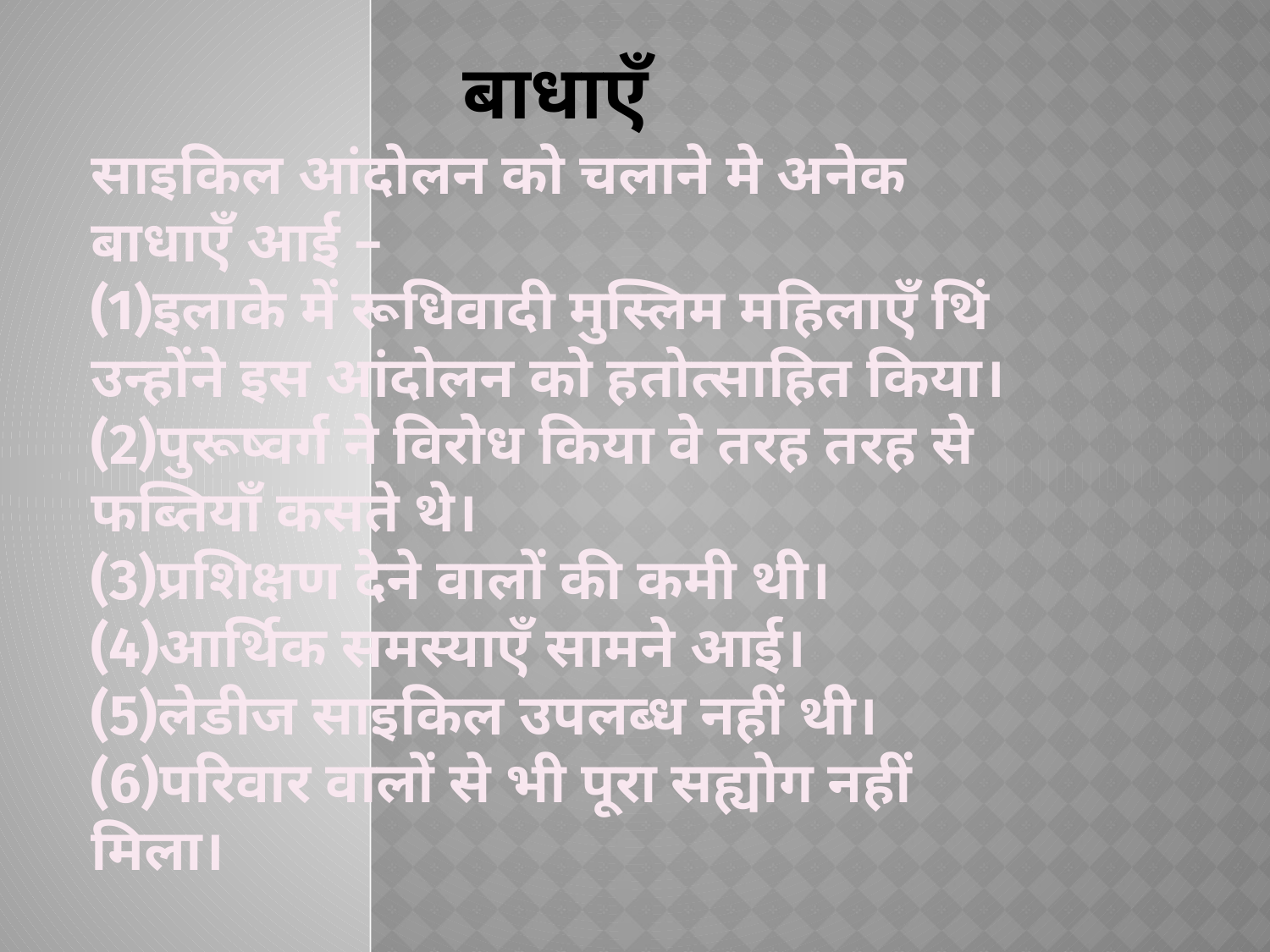

# बाधाएँ
साइकिल आंदोलन को चलाने मे अनेक बाधाएँ आई –
(1)इलाके में रूधिवादी मुस्लिम महिलाएँ थिं उन्होंने इस आंदोलन को हतोत्साहित किया।
(2)पुरूष्वर्ग ने विरोध किया वे तरह तरह से फब्तियाँ कसते थे।
(3)प्रशिक्षण देने वालों की कमी थी।
(4)आर्थिक समस्याएँ सामने आई।
(5)लेडीज साइकिल उपलब्ध नहीं थी।
(6)परिवार वालों से भी पूरा सह्योग नहीं मिला।